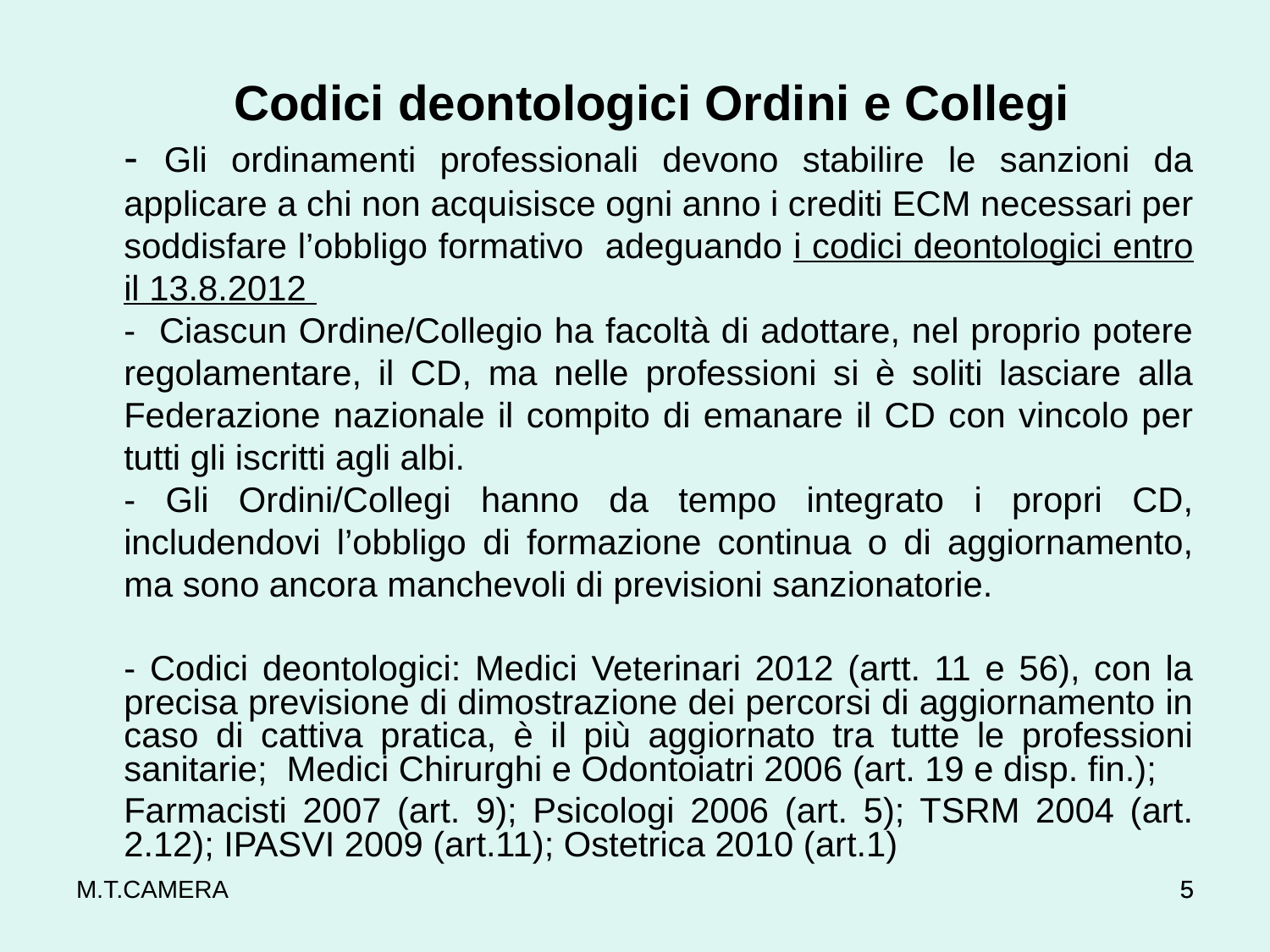

Codici deontologici Ordini e Collegi
	- Gli ordinamenti professionali devono stabilire le sanzioni da applicare a chi non acquisisce ogni anno i crediti ECM necessari per soddisfare l’obbligo formativo  adeguando i codici deontologici entro il 13.8.2012
	-  Ciascun Ordine/Collegio ha facoltà di adottare, nel proprio potere regolamentare, il CD, ma nelle professioni si è soliti lasciare alla Federazione nazionale il compito di emanare il CD con vincolo per tutti gli iscritti agli albi.
	- Gli Ordini/Collegi hanno da tempo integrato i propri CD, includendovi l’obbligo di formazione continua o di aggiornamento, ma sono ancora manchevoli di previsioni sanzionatorie.

	- Codici deontologici: Medici Veterinari 2012 (artt. 11 e 56), con la precisa previsione di dimostrazione dei percorsi di aggiornamento in caso di cattiva pratica, è il più aggiornato tra tutte le professioni sanitarie;  Medici Chirurghi e Odontoiatri 2006 (art. 19 e disp. fin.);
	Farmacisti 2007 (art. 9); Psicologi 2006 (art. 5); TSRM 2004 (art. 2.12); IPASVI 2009 (art.11); Ostetrica 2010 (art.1)
M.T.CAMERA
5
5